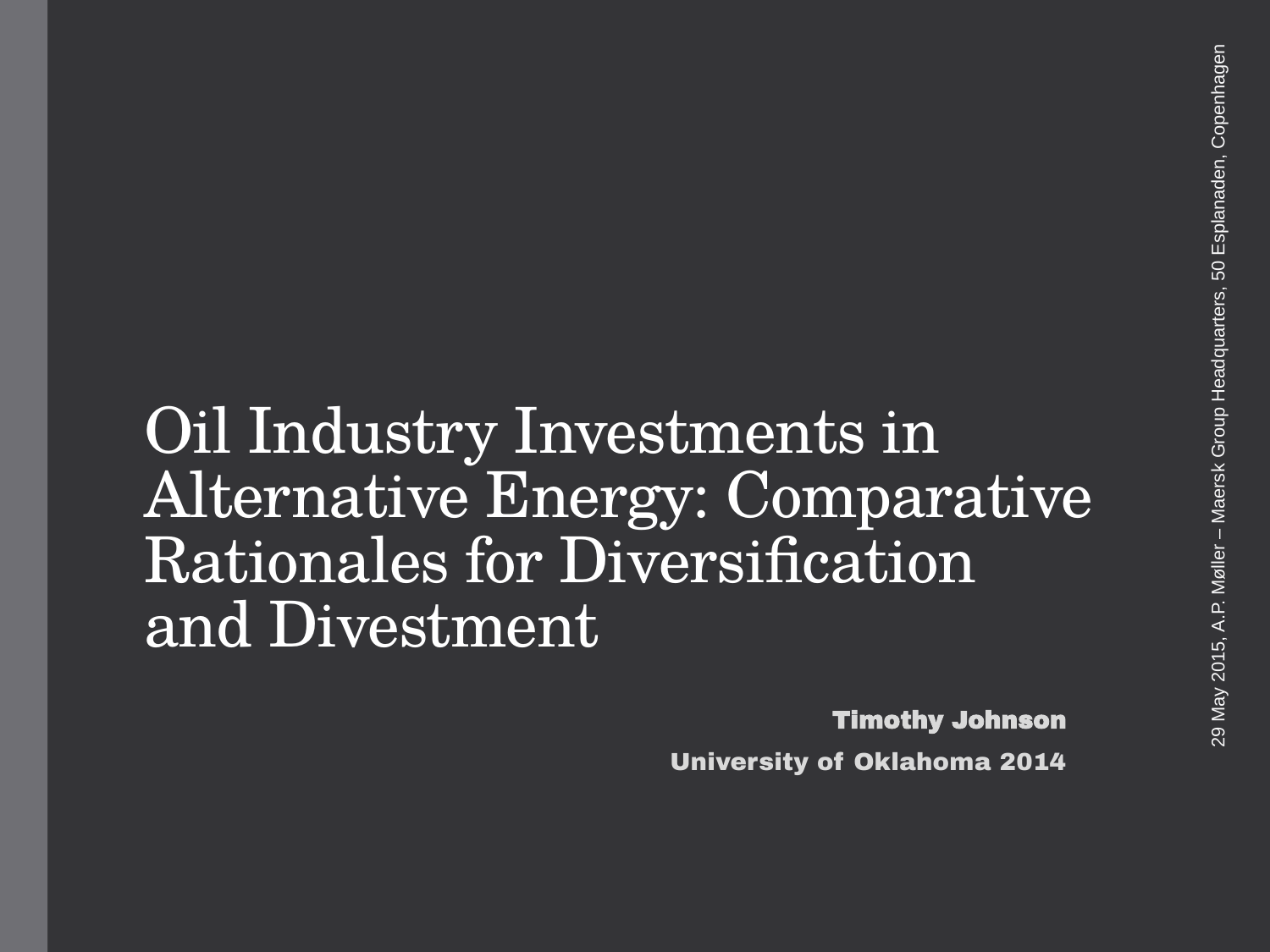

# Oil Industry Investments in Alternative Energy: Comparative Rationales for Diversification and Divestment
29 May 2015, A.P. Møller – Maersk Group Headquarters, 50 Esplanaden, Copenhagen

Timothy Johnson
University of Oklahoma 2014